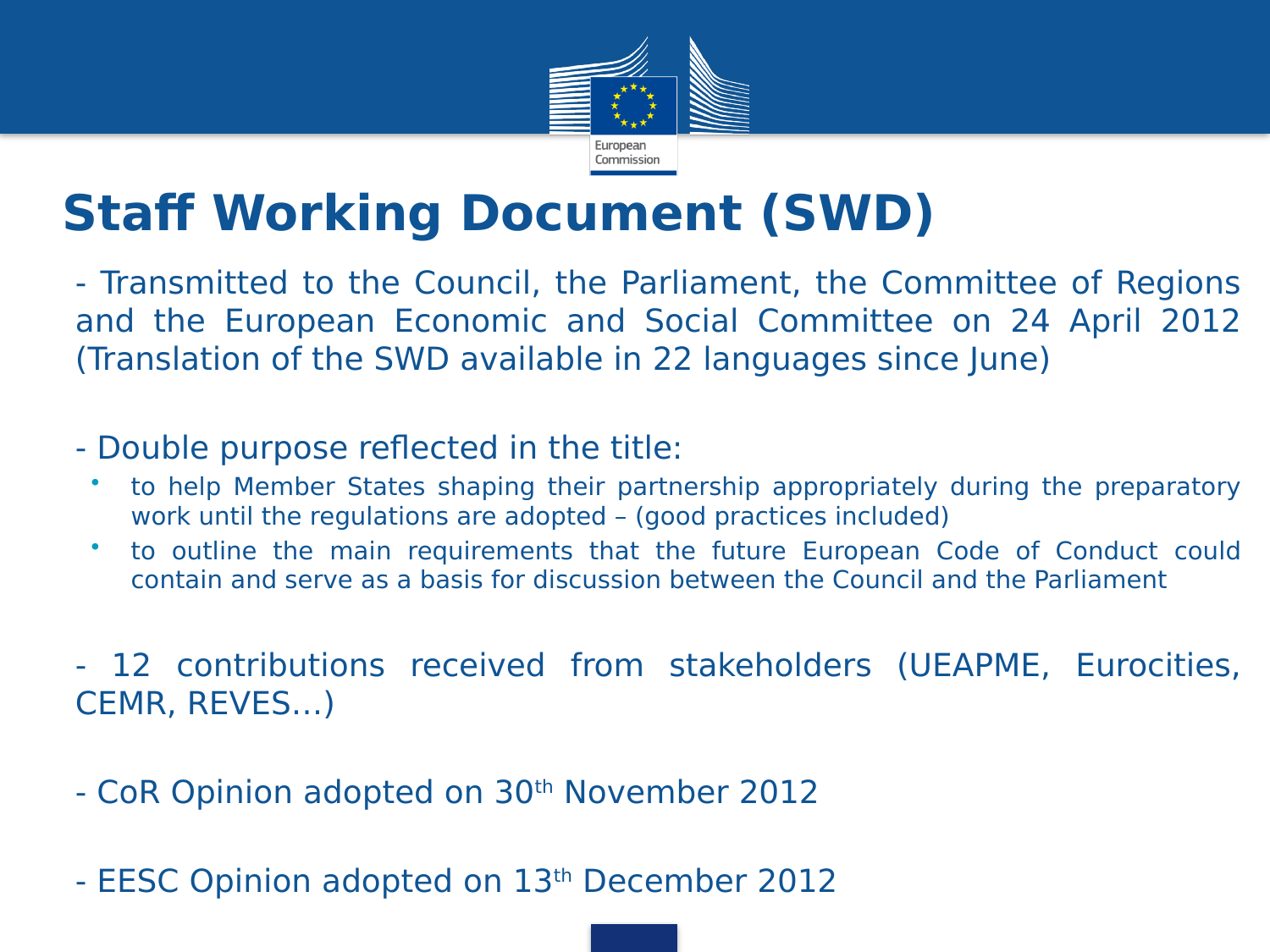

# Staff Working Document (SWD)
- Transmitted to the Council, the Parliament, the Committee of Regions and the European Economic and Social Committee on 24 April 2012 (Translation of the SWD available in 22 languages since June)

- Double purpose reflected in the title:
to help Member States shaping their partnership appropriately during the preparatory work until the regulations are adopted – (good practices included)
to outline the main requirements that the future European Code of Conduct could contain and serve as a basis for discussion between the Council and the Parliament

- 12 contributions received from stakeholders (UEAPME, Eurocities, CEMR, REVES…)

- CoR Opinion adopted on 30th November 2012

- EESC Opinion adopted on 13th December 2012